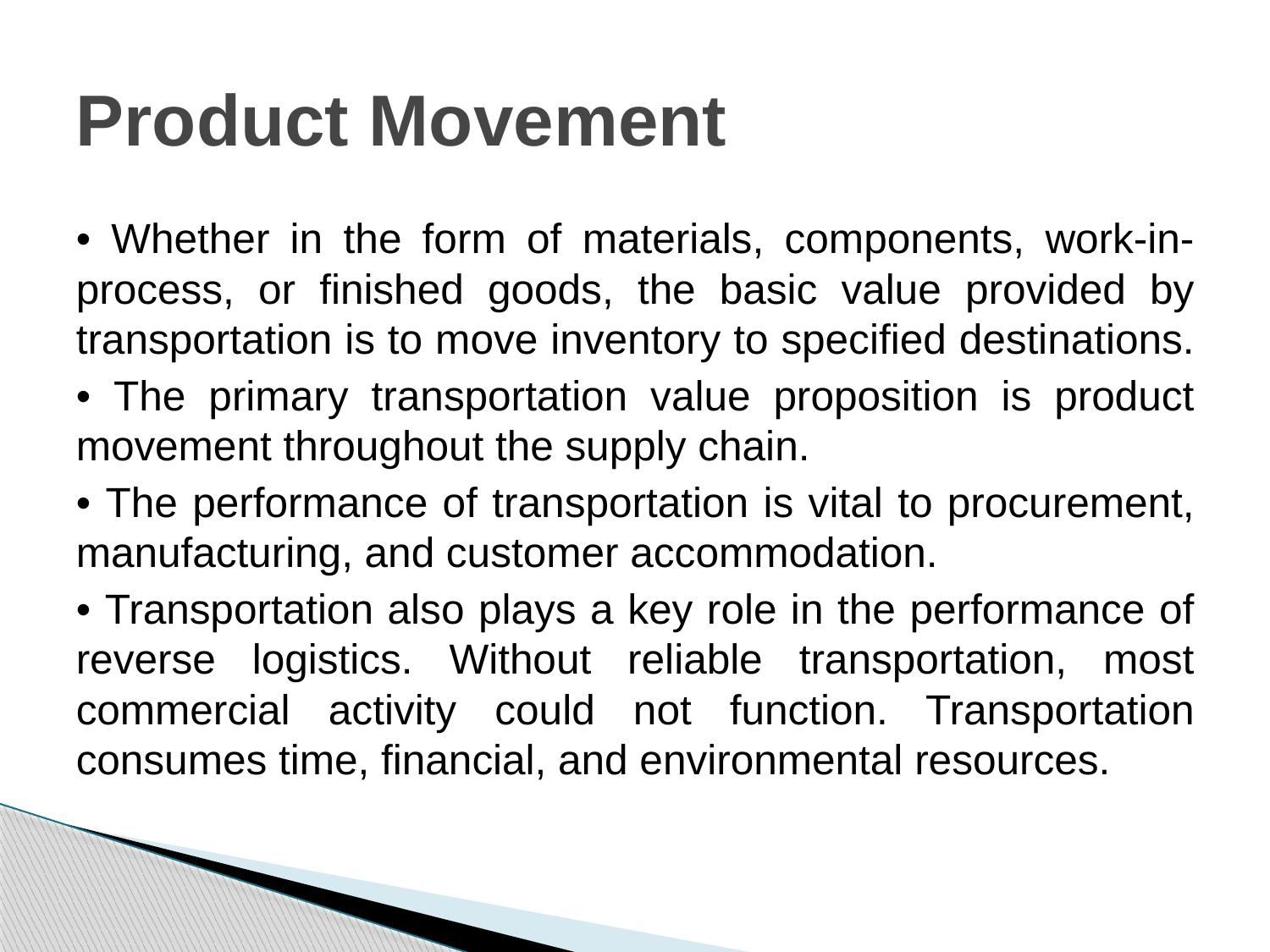

# Product Movement
• Whether in the form of materials, components, work-in-process, or finished goods, the basic value provided by transportation is to move inventory to specified destinations.
• The primary transportation value proposition is product movement throughout the supply chain.
• The performance of transportation is vital to procurement, manufacturing, and customer accommodation.
• Transportation also plays a key role in the performance of reverse logistics. Without reliable transportation, most commercial activity could not function. Transportation consumes time, financial, and environmental resources.